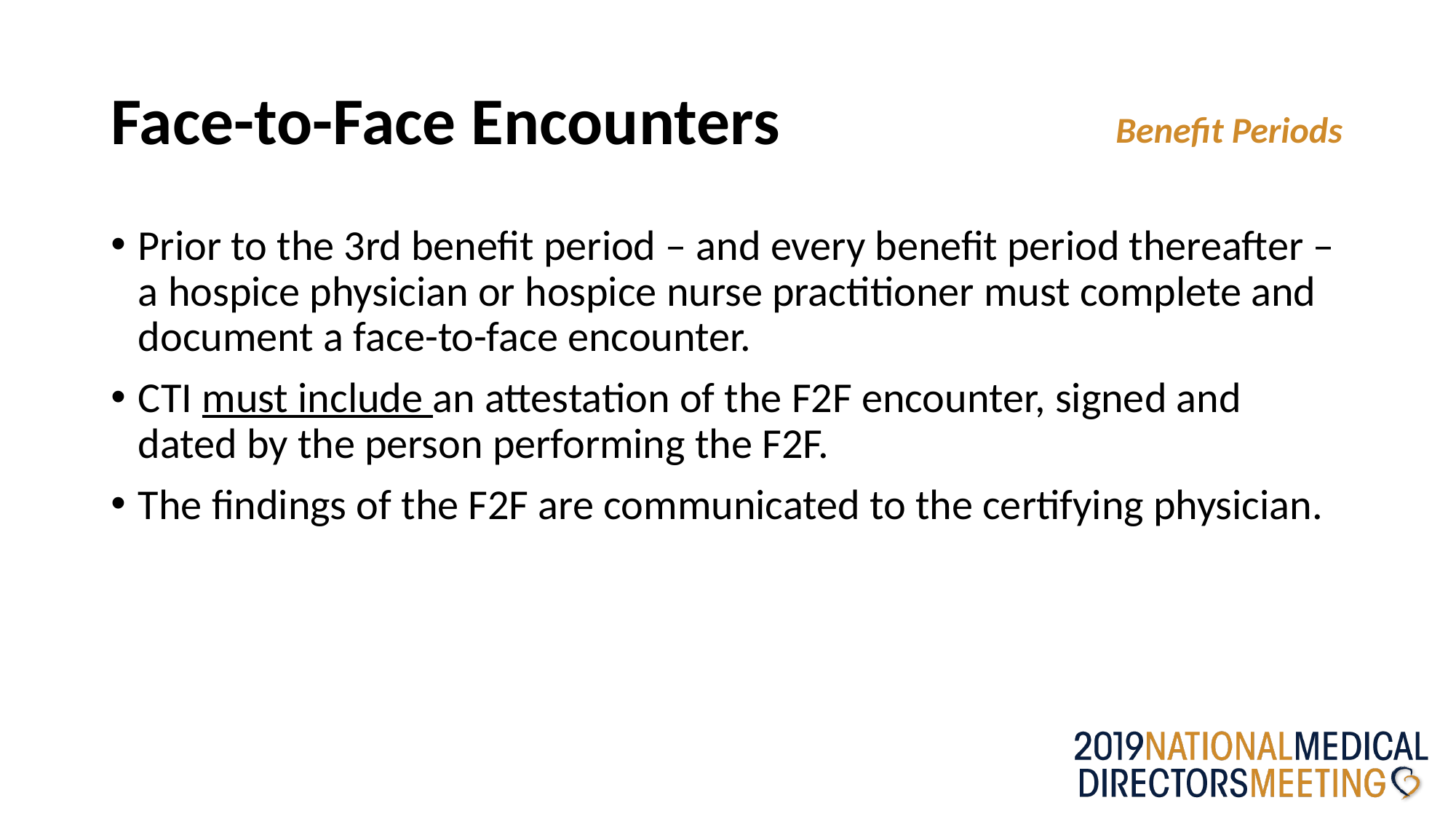

# Face-to-Face Encounters
Benefit Periods
Prior to the 3rd benefit period – and every benefit period thereafter – a hospice physician or hospice nurse practitioner must complete and document a face-to-face encounter.
CTI must include an attestation of the F2F encounter, signed and dated by the person performing the F2F.
The findings of the F2F are communicated to the certifying physician.